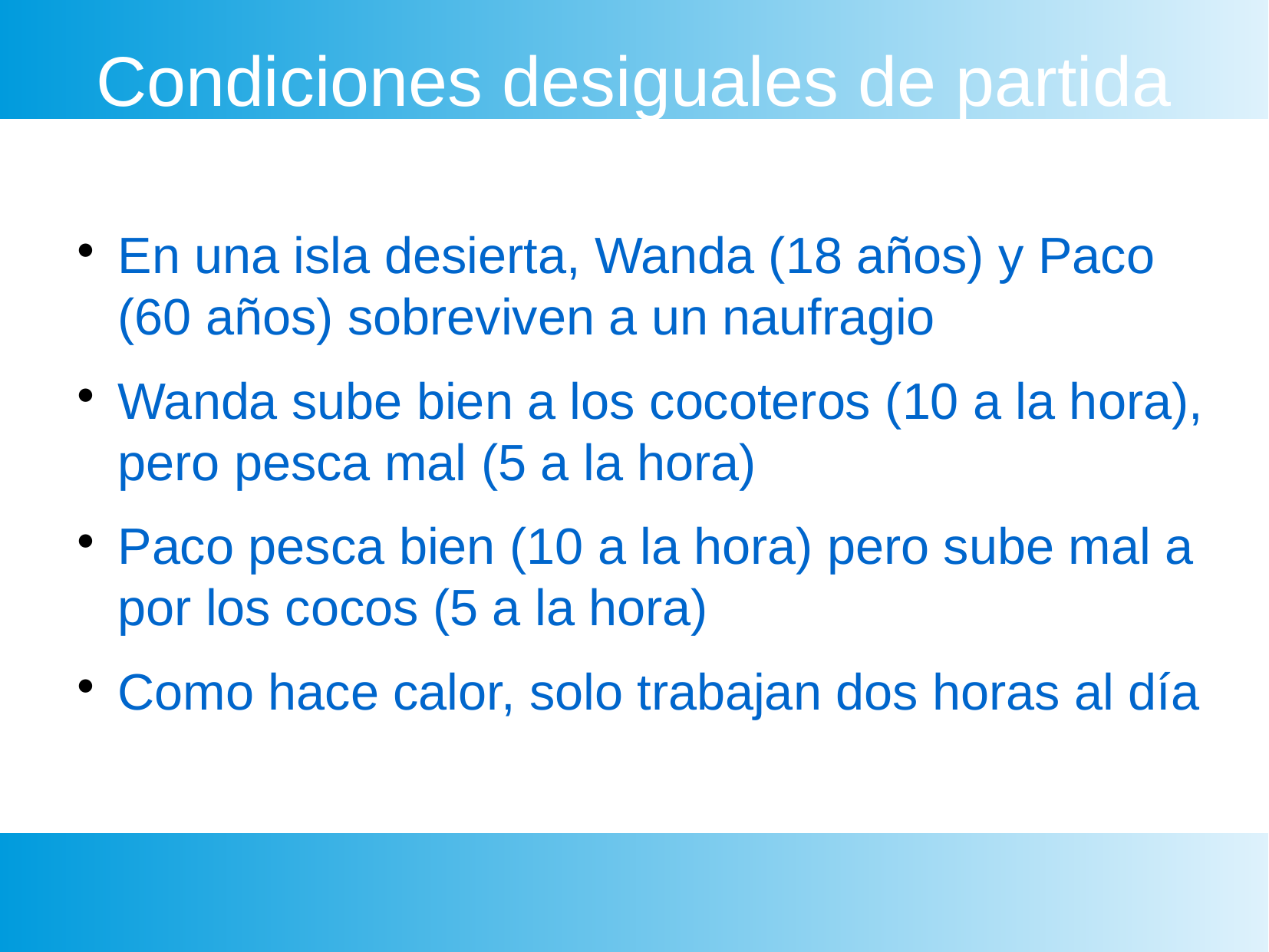

Condiciones desiguales de partida
En una isla desierta, Wanda (18 años) y Paco (60 años) sobreviven a un naufragio
Wanda sube bien a los cocoteros (10 a la hora), pero pesca mal (5 a la hora)
Paco pesca bien (10 a la hora) pero sube mal a por los cocos (5 a la hora)
Como hace calor, solo trabajan dos horas al día